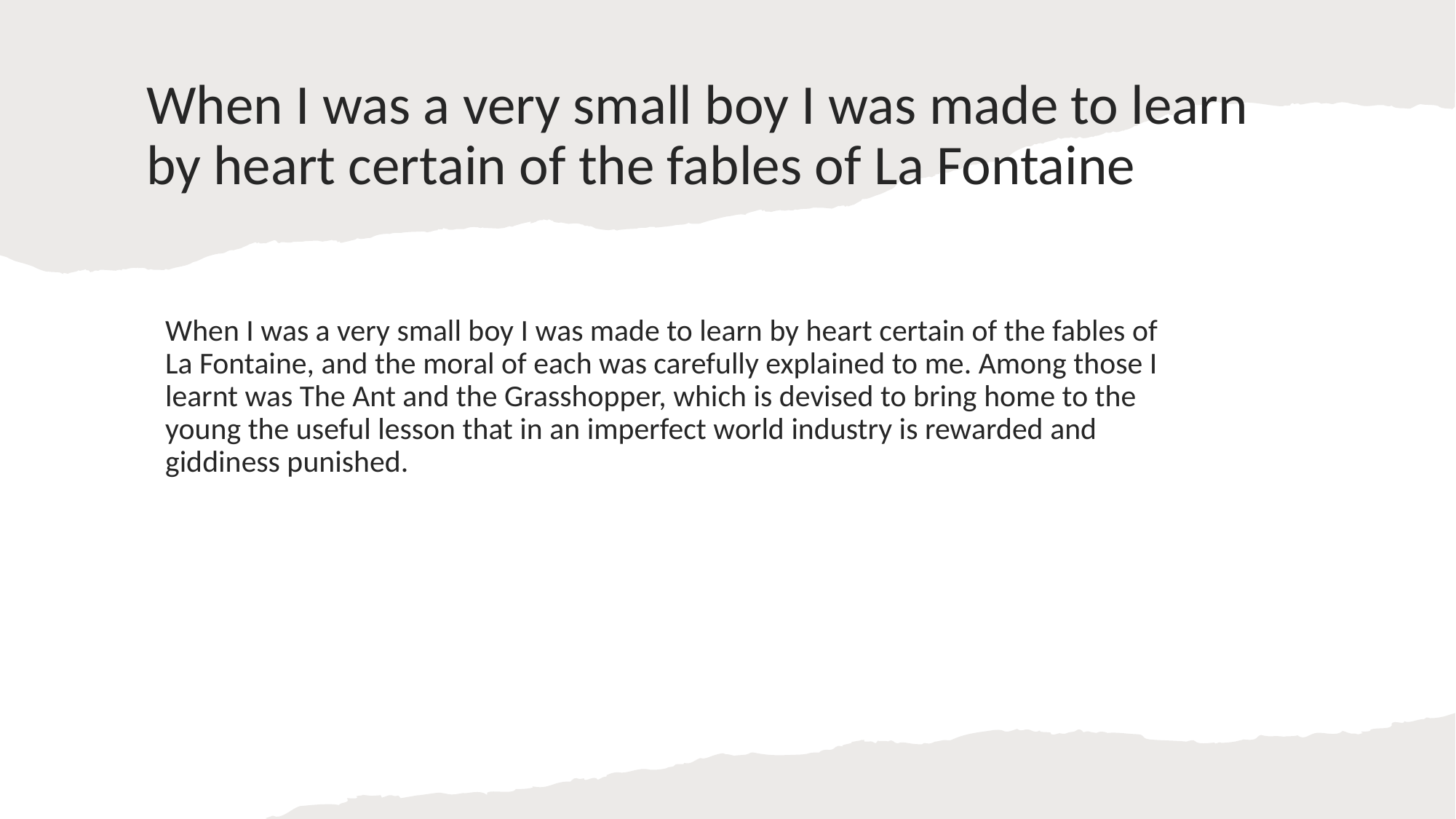

# When I was a very small boy I was made to learn by heart certain of the fables of La Fontaine
When I was a very small boy I was made to learn by heart certain of the fables of La Fontaine, and the moral of each was carefully explained to me. Among those I learnt was The Ant and the Grasshopper, which is devised to bring home to the young the useful lesson that in an imperfect world industry is rewarded and giddiness punished.